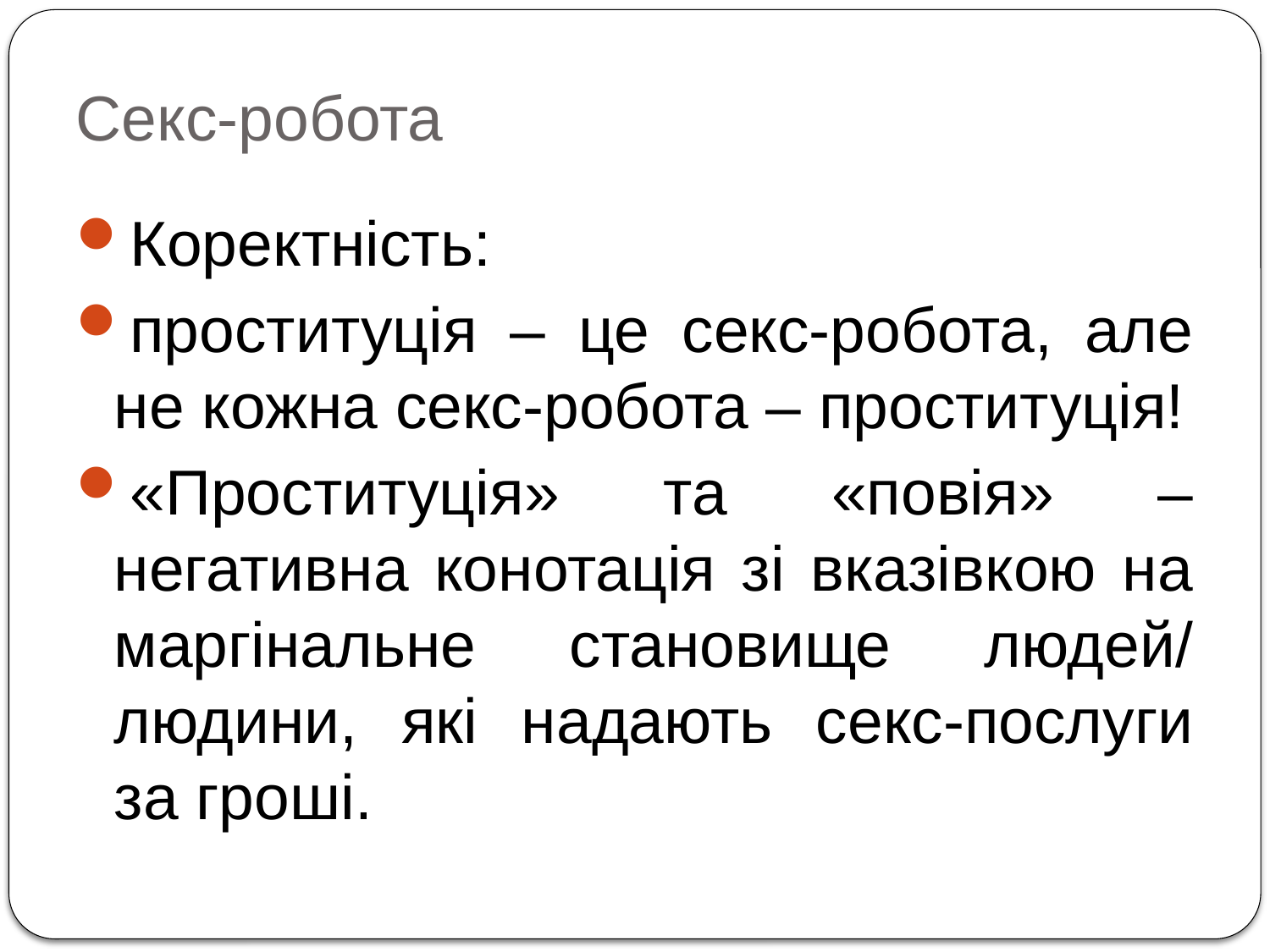

# Секс-робота
Коректність:
проституція – це секс-робота, але не кожна секс-робота – проституція!
«Проституція» та «повія» – негативна конотація зі вказівкою на маргінальне становище людей/ людини, які надають секс-послуги за гроші.